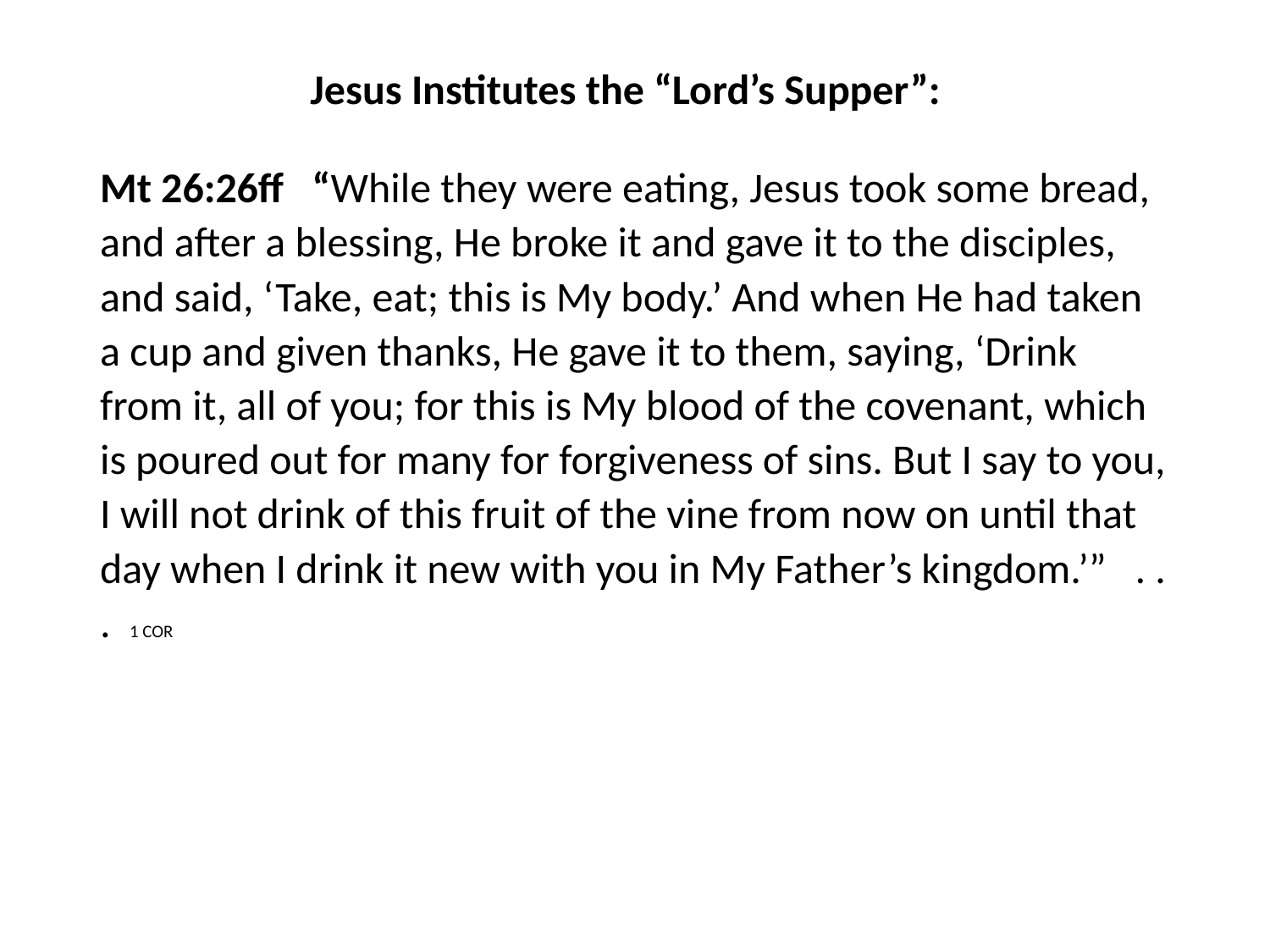

#
Jesus Institutes the “Lord’s Supper”:

Mt 26:26ff   “While they were eating, Jesus took some bread, and after a blessing, He broke it and gave it to the disciples, and said, ‘Take, eat; this is My body.’ And when He had taken a cup and given thanks, He gave it to them, saying, ‘Drink from it, all of you; for this is My blood of the covenant, which is poured out for many for forgiveness of sins. But I say to you, I will not drink of this fruit of the vine from now on until that day when I drink it new with you in My Father’s kingdom.’”   . . .  1 COR